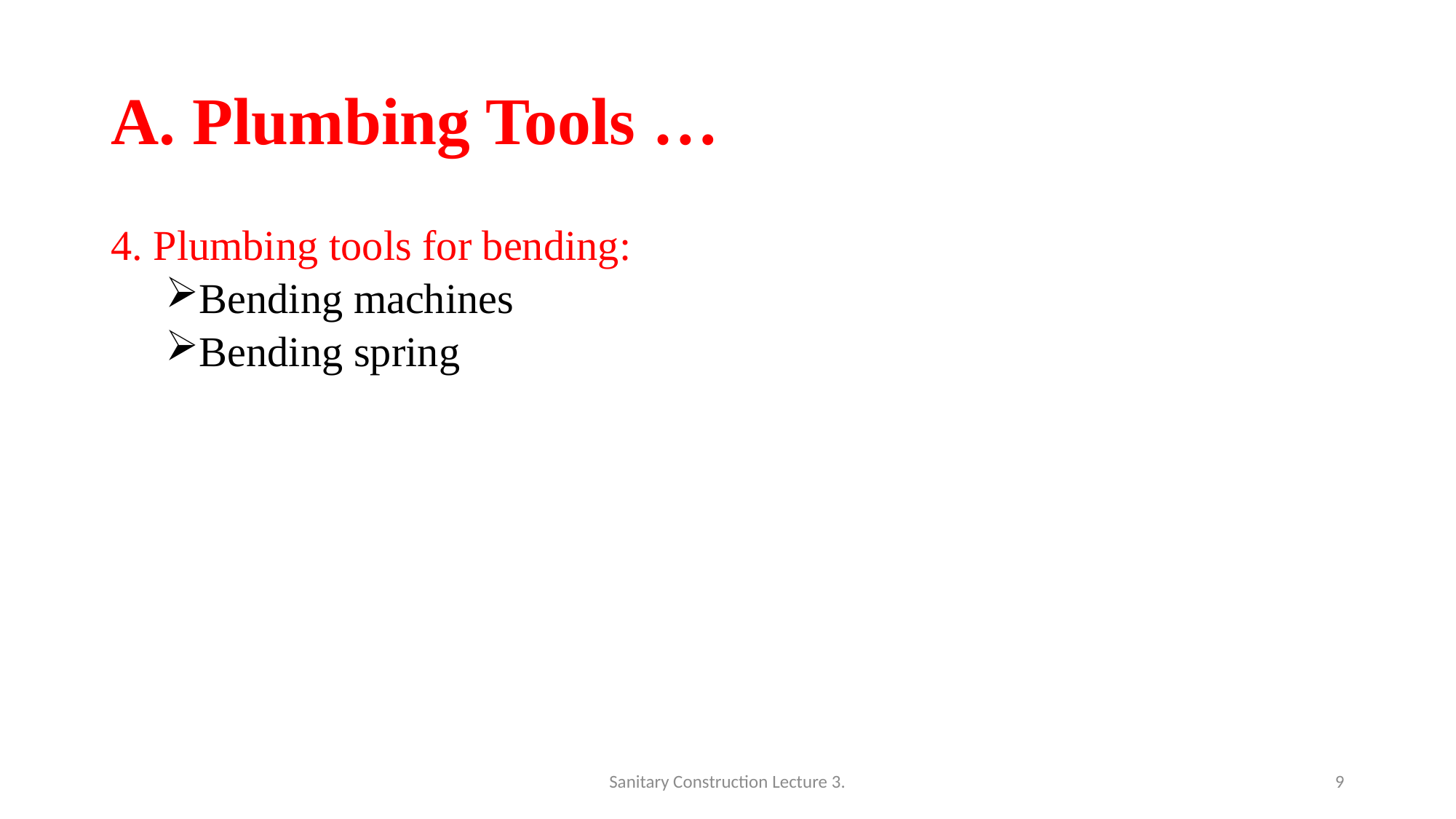

# A. Plumbing Tools …
4. Plumbing tools for bending:
Bending machines
Bending spring
Sanitary Construction Lecture 3.
9